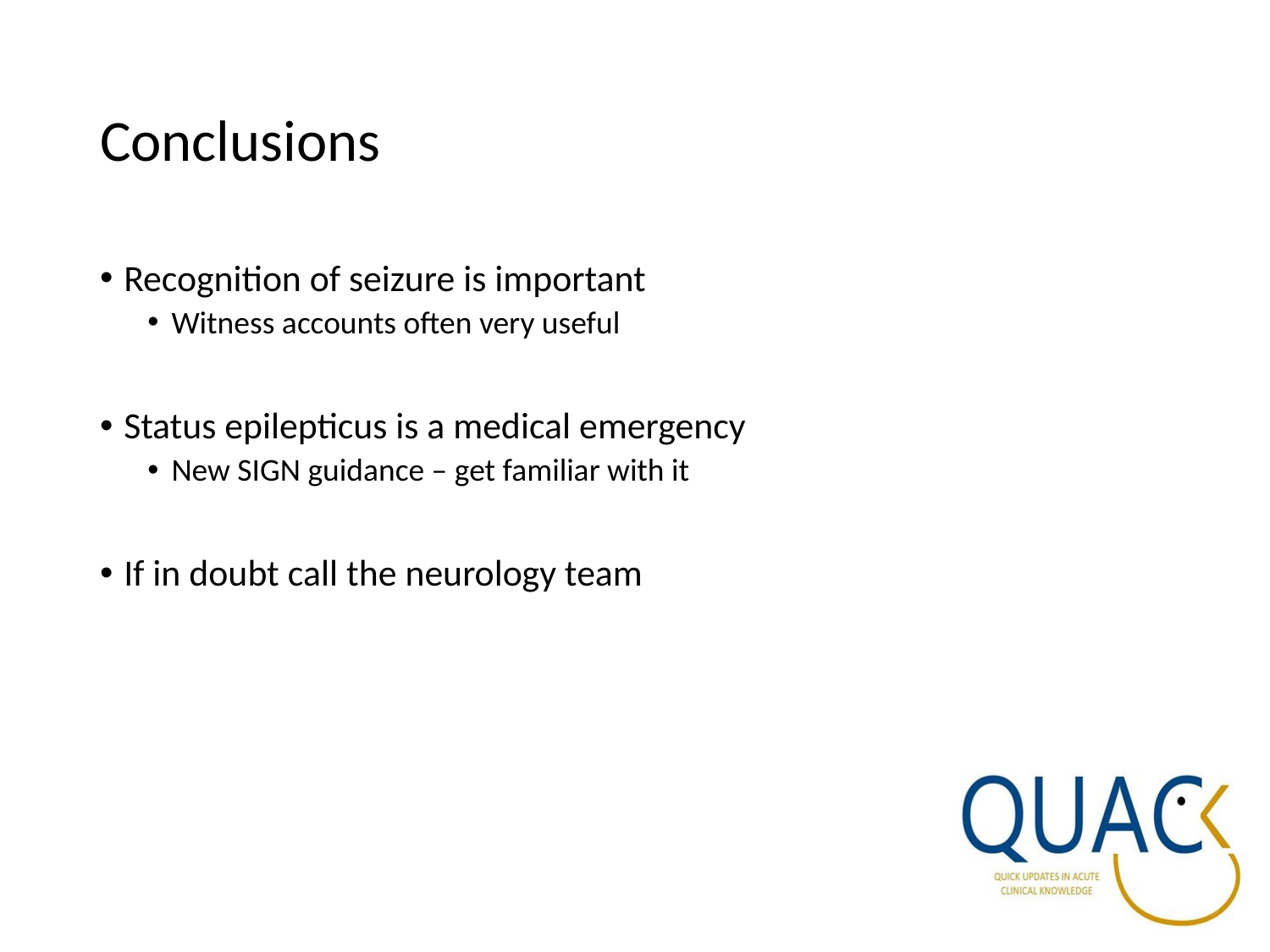

# Conclusions
Recognition of seizure is important
Witness accounts often very useful

Status epilepticus is a medical emergency
New SIGN guidance – get familiar with it

If in doubt call the neurology team